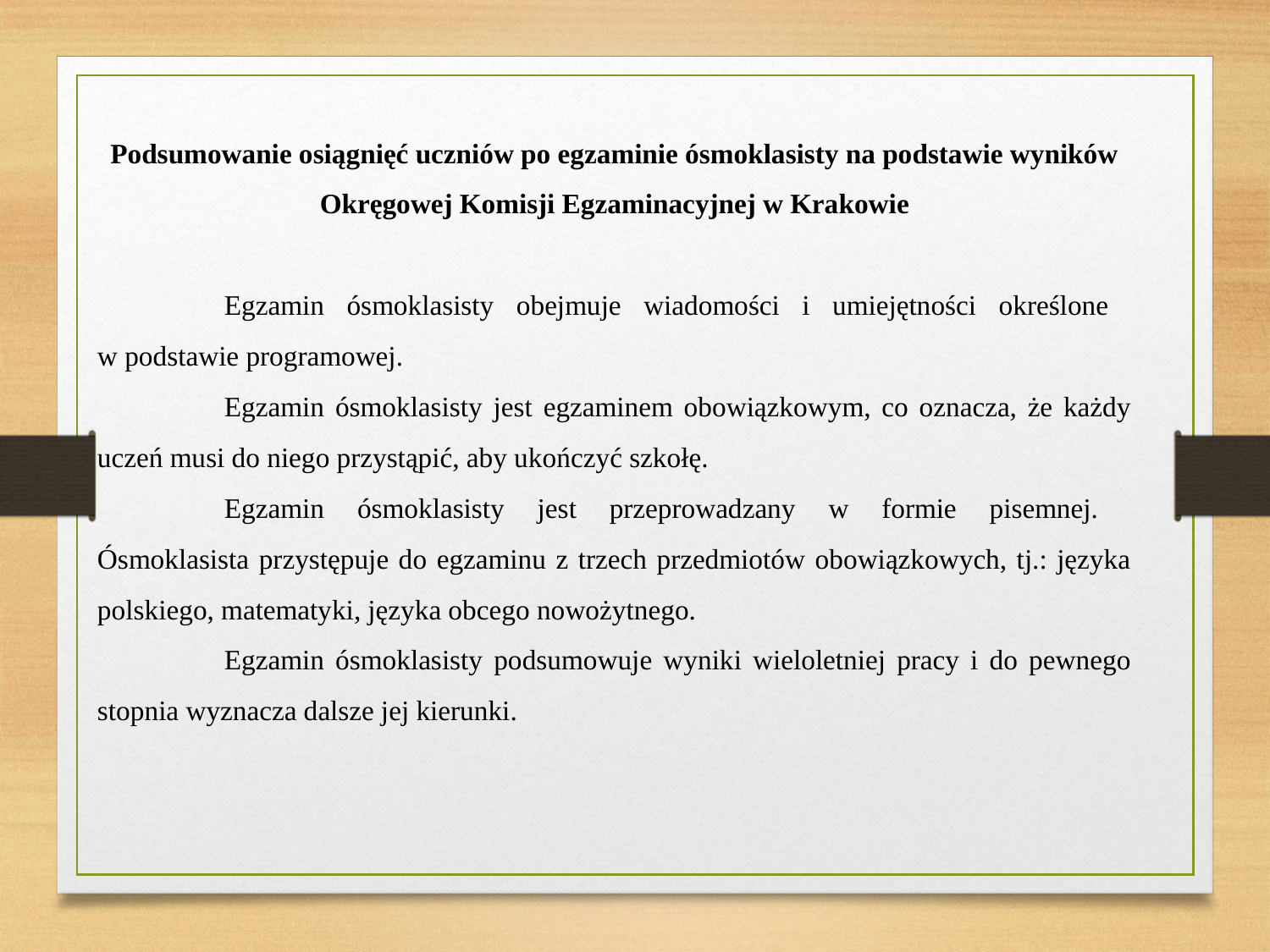

Podsumowanie osiągnięć uczniów po egzaminie ósmoklasisty na podstawie wyników Okręgowej Komisji Egzaminacyjnej w Krakowie

	Egzamin ósmoklasisty obejmuje wiadomości i umiejętności określone
w podstawie programowej.
	Egzamin ósmoklasisty jest egzaminem obowiązkowym, co oznacza, że każdy uczeń musi do niego przystąpić, aby ukończyć szkołę.
	Egzamin ósmoklasisty jest przeprowadzany w formie pisemnej.
Ósmoklasista przystępuje do egzaminu z trzech przedmiotów obowiązkowych, tj.: języka polskiego, matematyki, języka obcego nowożytnego.
	Egzamin ósmoklasisty podsumowuje wyniki wieloletniej pracy i do pewnego stopnia wyznacza dalsze jej kierunki.